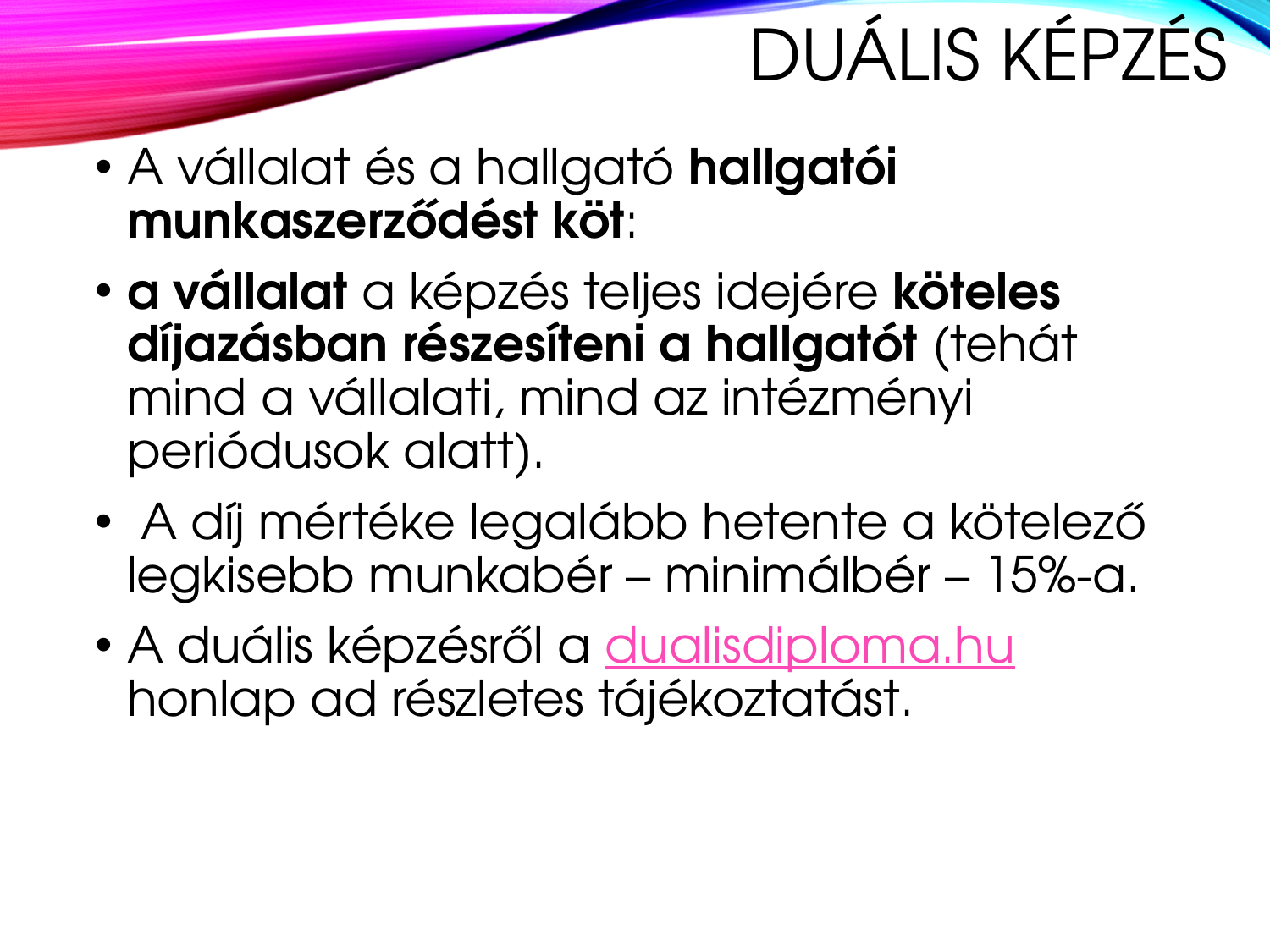

# Duális képzés
A vállalat és a hallgató hallgatói munkaszerződést köt:
a vállalat a képzés teljes idejére köteles díjazásban részesíteni a hallgatót (tehát mind a vállalati, mind az intézményi periódusok alatt).
 A díj mértéke legalább hetente a kötelező legkisebb munkabér – minimálbér – 15%-a.
A duális képzésről a dualisdiploma.hu honlap ad részletes tájékoztatást.